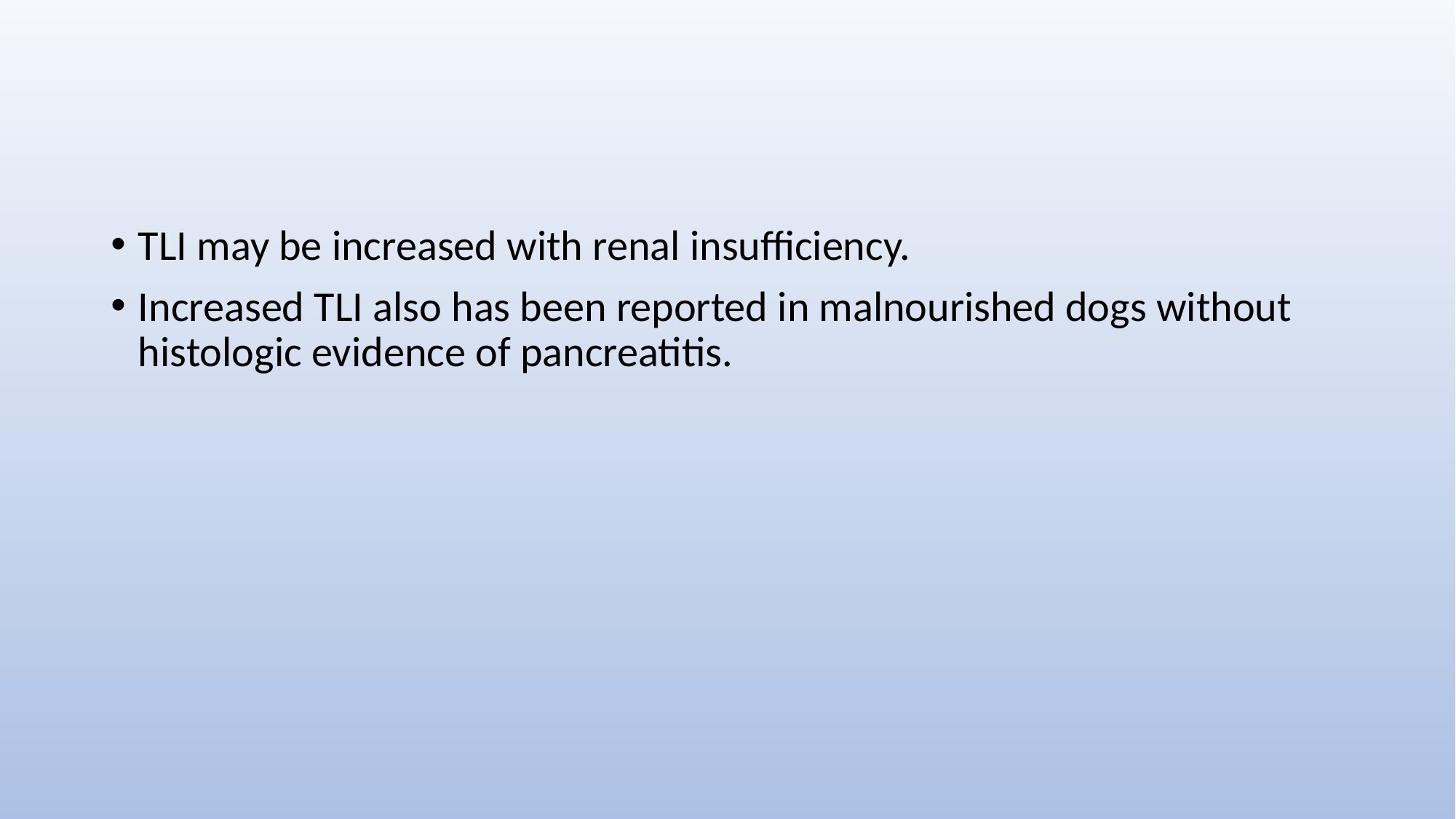

#
TLI may be increased with renal insufficiency.
Increased TLI also has been reported in malnourished dogs without histologic evidence of pancreatitis.